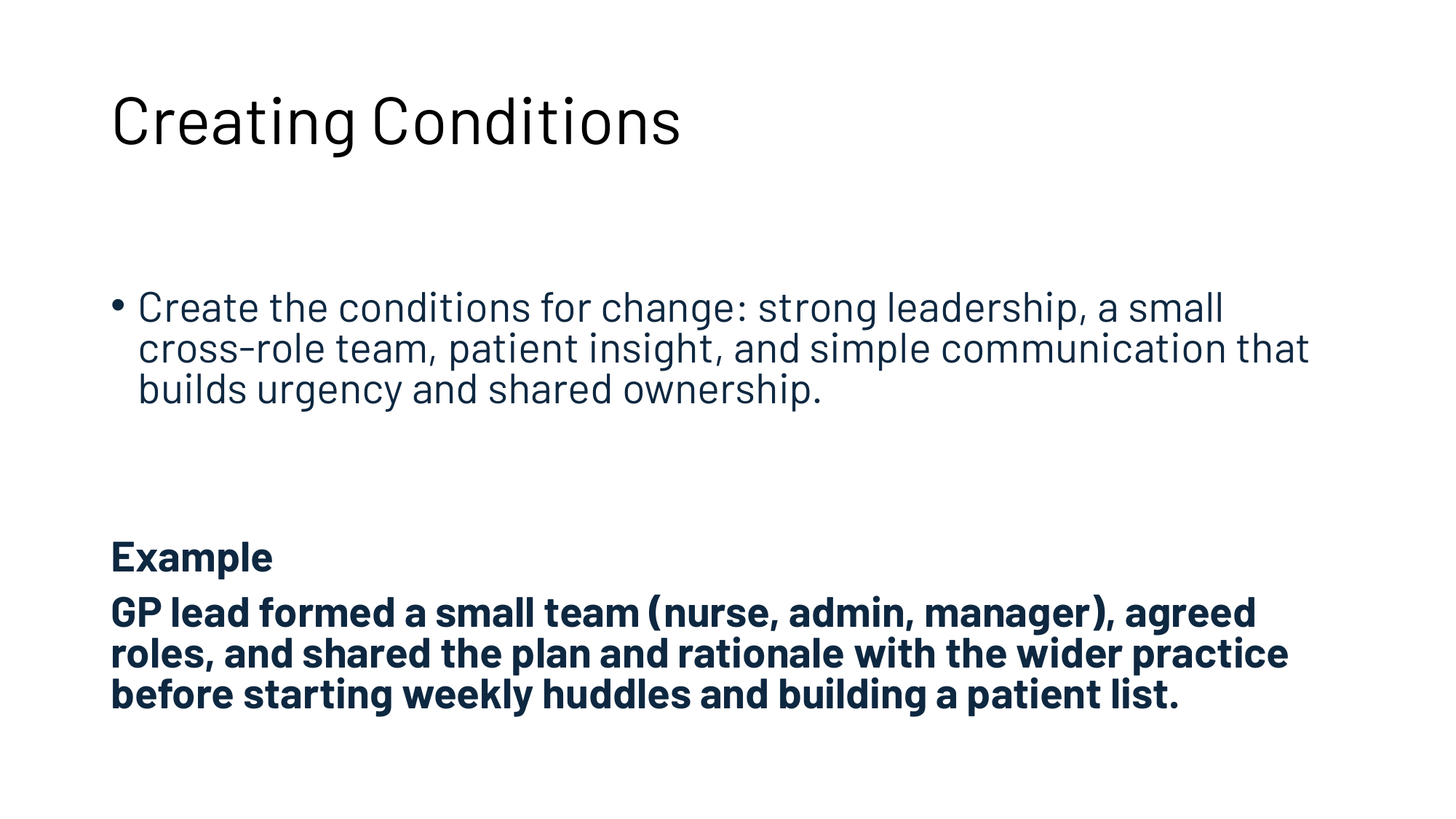

# Creating Conditions

Create the conditions for change: strong leadership, a small cross-role team, patient insight, and simple communication that builds urgency and shared ownership.

Example
GP lead formed a small team (nurse, admin, manager), agreed roles, and shared the plan and rationale with the wider practice before starting weekly huddles and building a patient list.